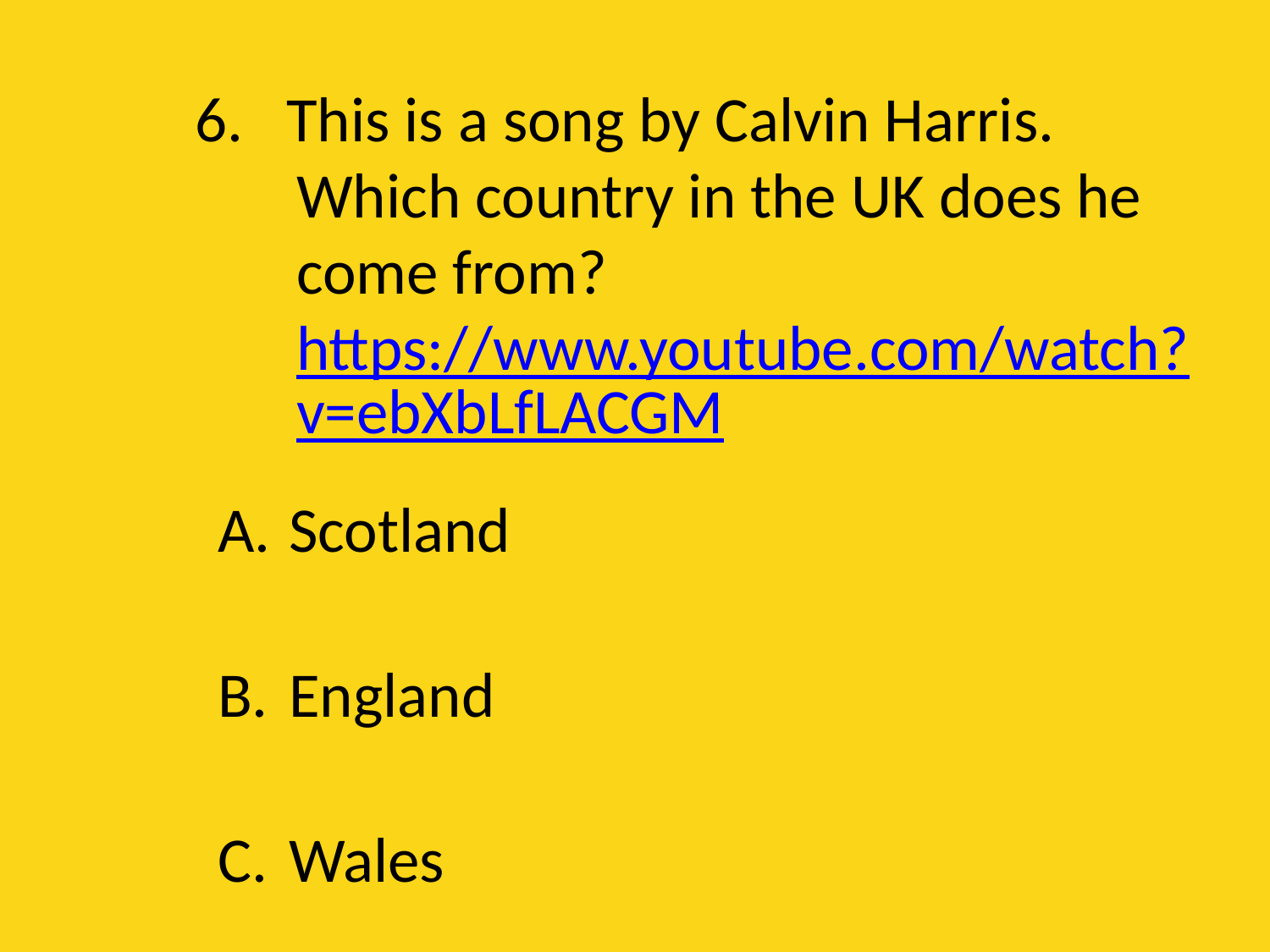

# 6.   This is a song by Calvin Harris. Which country in the UK does he come from? https://www.youtube.com/watch?v=ebXbLfLACGM
Scotland
England
Wales